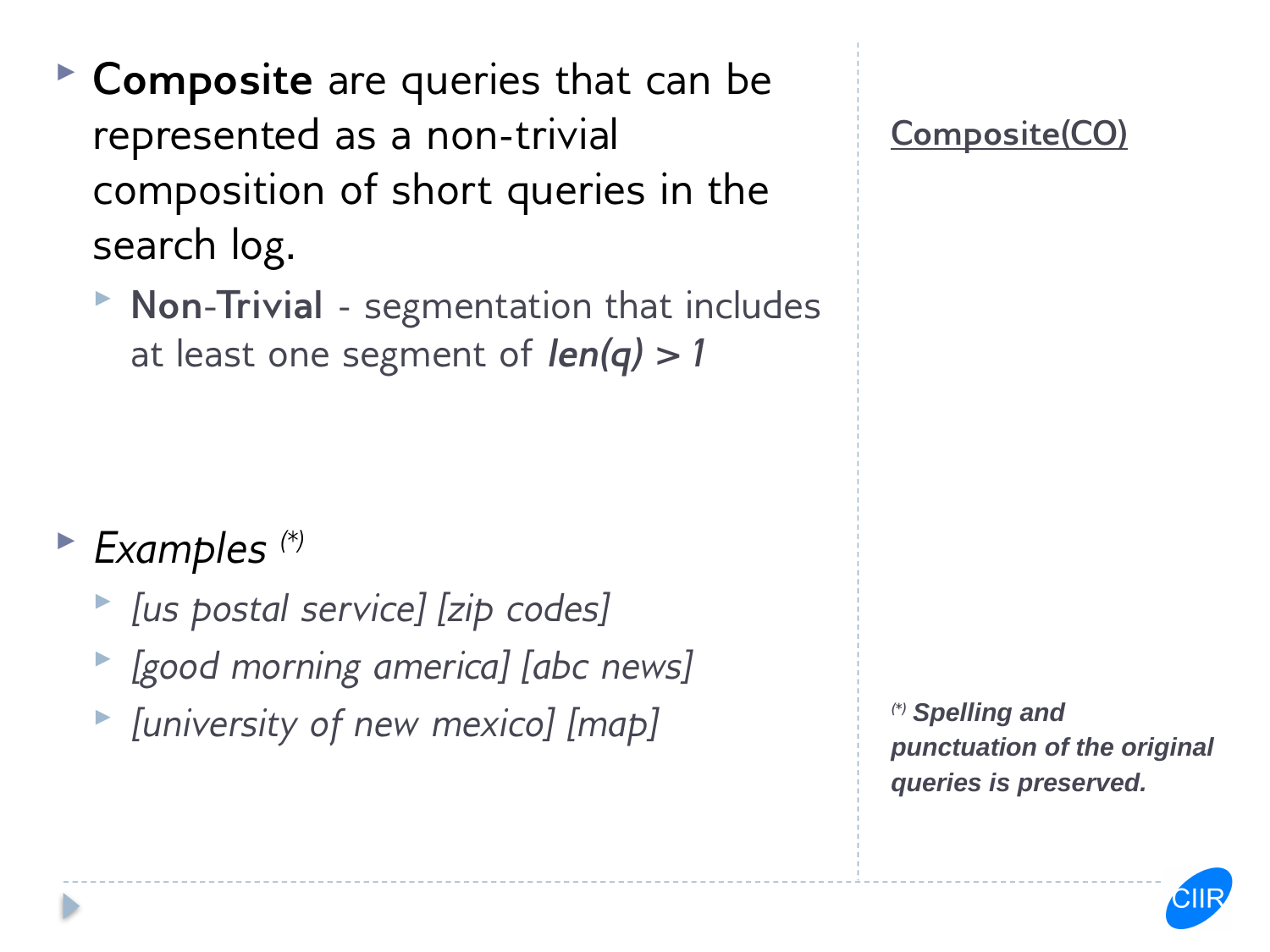

Composite are queries that can be represented as a non-trivial composition of short queries in the search log.
Non-Trivial - segmentation that includes at least one segment of len(q) > 1

Examples (*)
[us postal service] [zip codes]
[good morning america] [abc news]
[university of new mexico] [map]
# Composite(CO)

(*) Spelling and punctuation of the original queries is preserved.